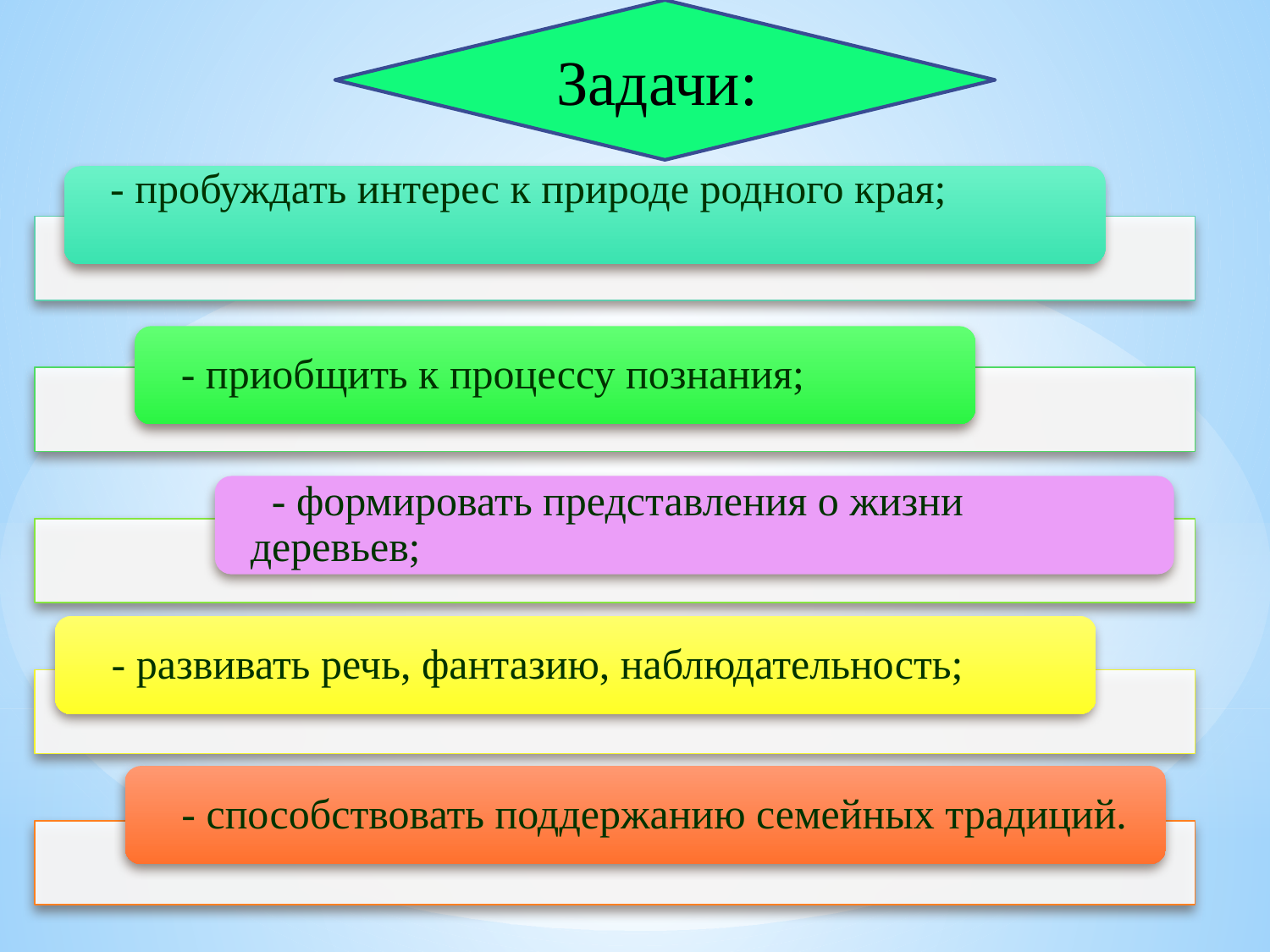

Задачи:

 - пробуждать интерес к природе родного края;
 - приобщить к процессу познания;
  - формировать представления о жизни деревьев;
  - развивать речь, фантазию, наблюдательность;
  - способствовать поддержанию семейных традиций.